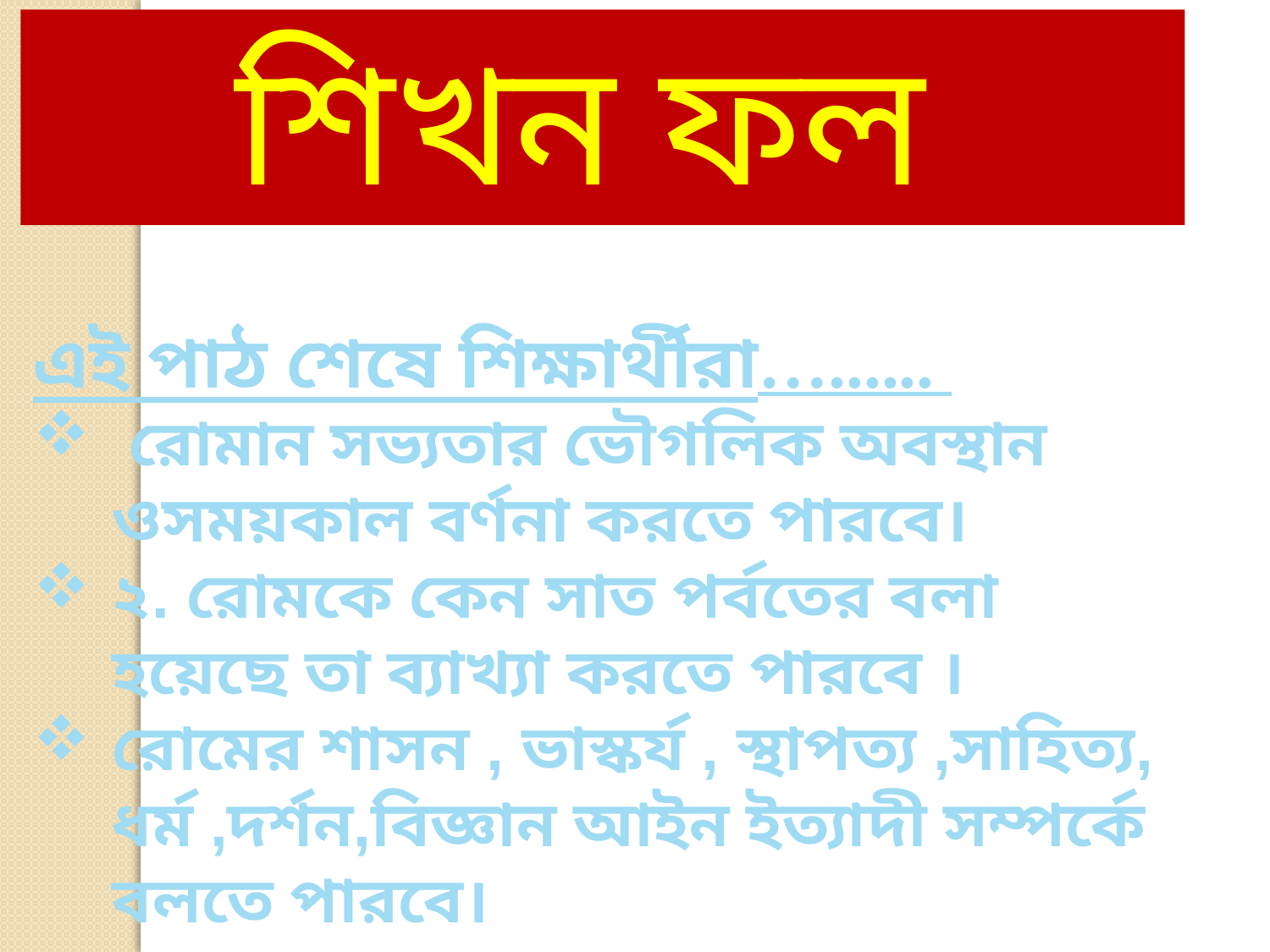

শিখন ফল

এই পাঠ শেষে শিক্ষার্থীরা…......
 রোমান সভ্যতার ভৌগলিক অবস্থান ওসময়কাল বর্ণনা করতে পারবে।
২. রোমকে কেন সাত পর্বতের বলা হয়েছে তা ব্যাখ্যা করতে পারবে ।
রোমের শাসন , ভাস্কর্য , স্থাপত্য ,সাহিত্য, ধর্ম ,দর্শন,বিজ্ঞান আইন ইত্যাদী সম্পর্কে বলতে পারবে।